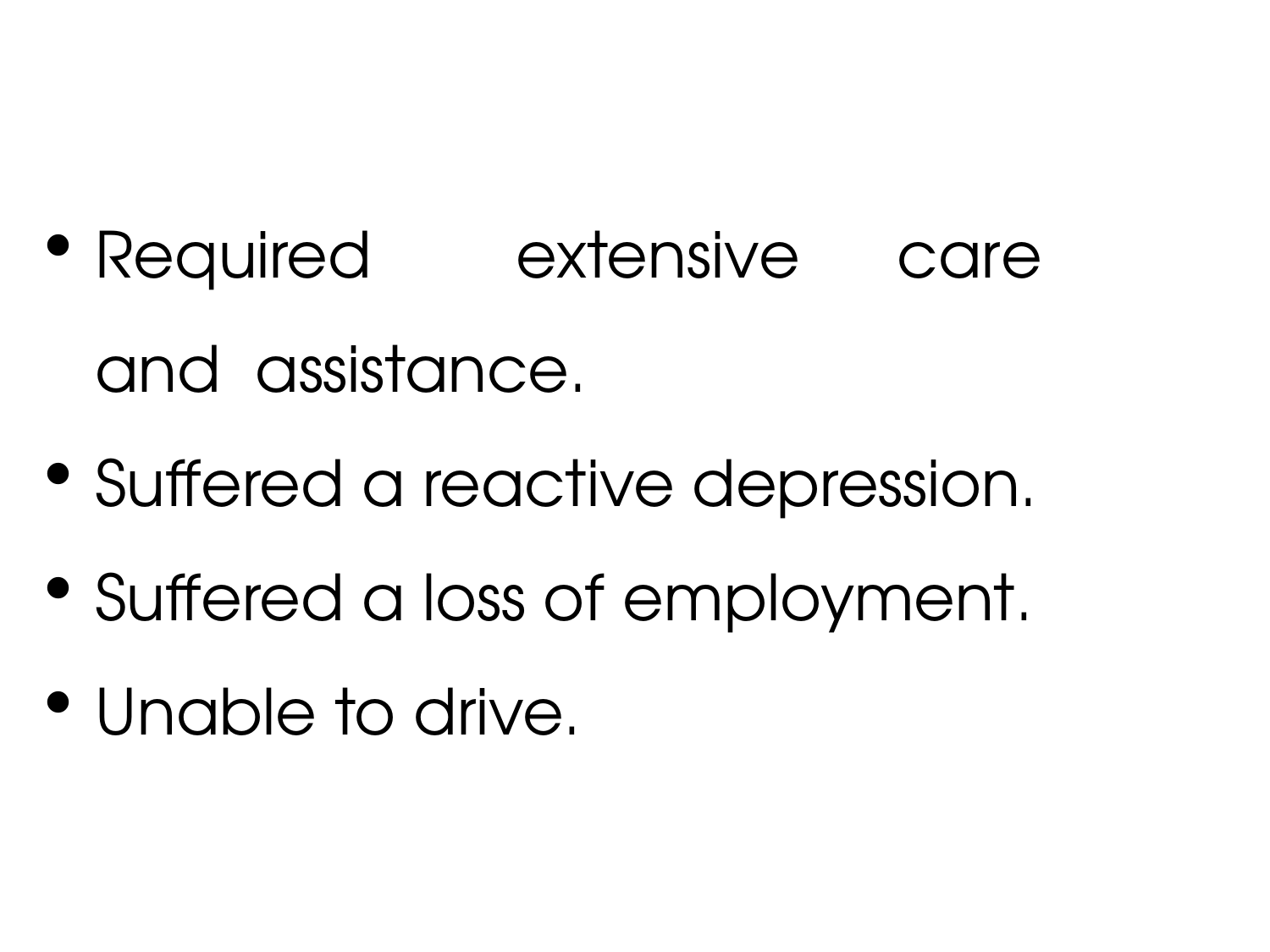

Required	extensive	care	and  assistance.
Suffered a reactive depression.
Suffered a loss of employment.
Unable to drive.